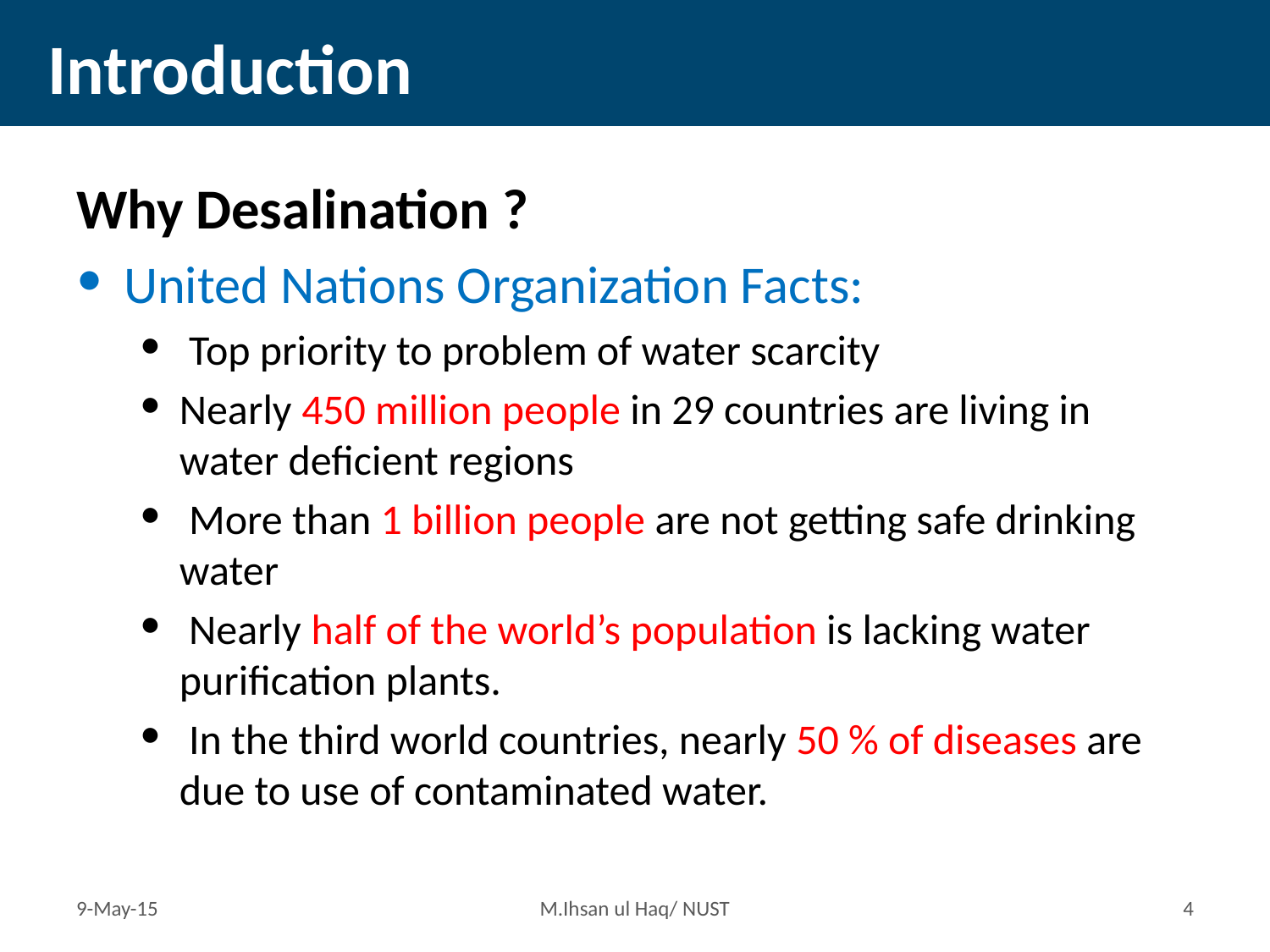

# Introduction
Why Desalination ?
United Nations Organization Facts:
 Top priority to problem of water scarcity
Nearly 450 million people in 29 countries are living in water deficient regions
 More than 1 billion people are not getting safe drinking water
 Nearly half of the world’s population is lacking water purification plants.
 In the third world countries, nearly 50 % of diseases are due to use of contaminated water.
9-May-15
M.Ihsan ul Haq/ NUST
4